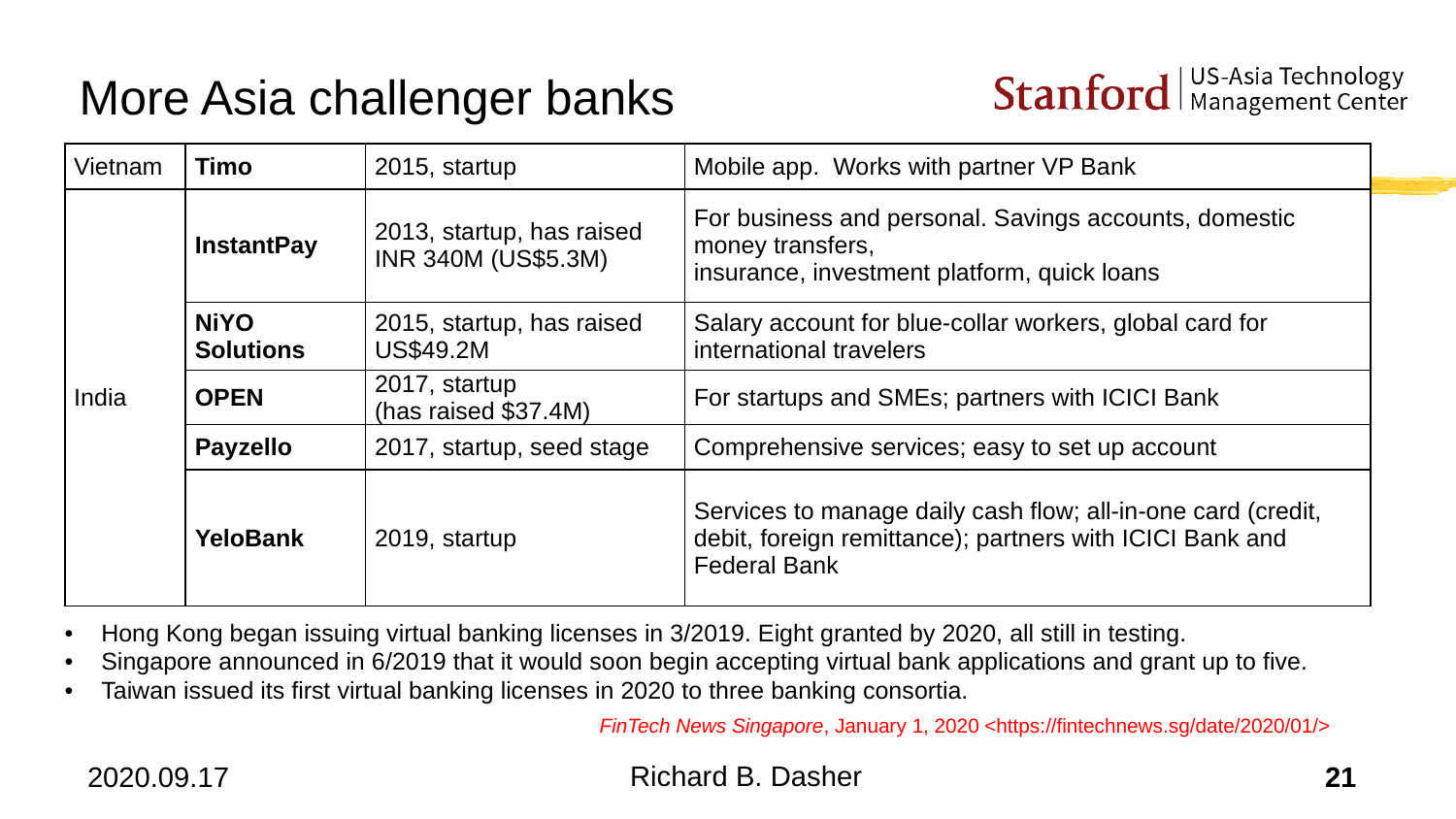

# More Asia challenger banks
| Vietnam | Timo | 2015, startup | Mobile app. Works with partner VP Bank |
| --- | --- | --- | --- |
| India | InstantPay | 2013, startup, has raised INR 340M (US$5.3M) | For business and personal. Savings accounts, domestic money transfers, insurance, investment platform, quick loans |
|  | NiYO Solutions | 2015, startup, has raised US$49.2M | Salary account for blue-collar workers, global card for international travelers |
|  | OPEN | 2017, startup (has raised $37.4M) | For startups and SMEs; partners with ICICI Bank |
|  | Payzello | 2017, startup, seed stage | Comprehensive services; easy to set up account |
|  | YeloBank | 2019, startup | Services to manage daily cash flow; all-in-one card (credit, debit, foreign remittance); partners with ICICI Bank and Federal Bank |
•	Hong Kong began issuing virtual banking licenses in 3/2019. Eight granted by 2020, all still in testing.
•	Singapore announced in 6/2019 that it would soon begin accepting virtual bank applications and grant up to five.
•	Taiwan issued its first virtual banking licenses in 2020 to three banking consortia.
FinTech News Singapore, January 1, 2020 <https://fintechnews.sg/date/2020/01/>
Richard B. Dasher
2020.09.17
21